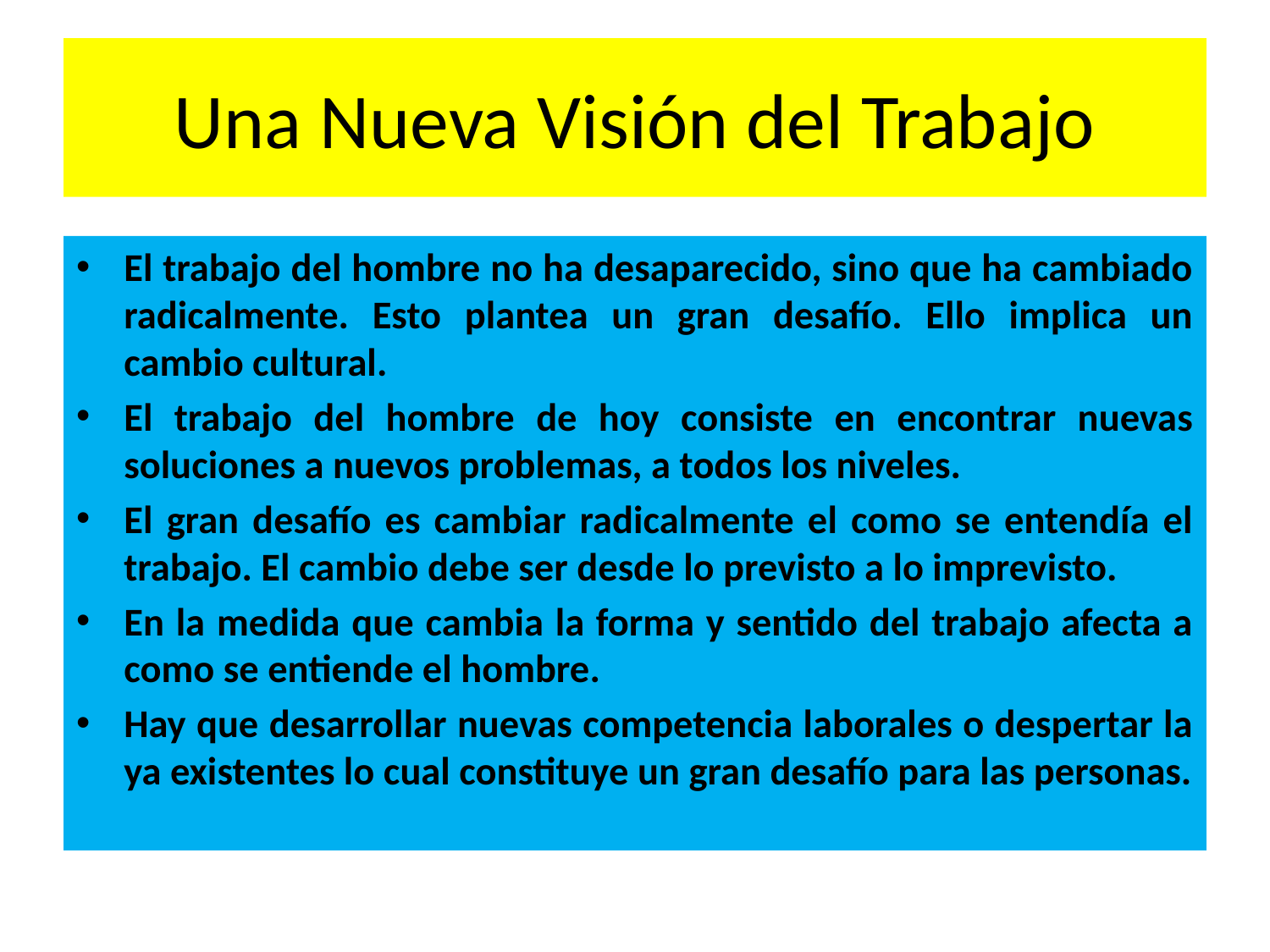

# Una Nueva Visión del Trabajo
El trabajo del hombre no ha desaparecido, sino que ha cambiado radicalmente. Esto plantea un gran desafío. Ello implica un cambio cultural.
El trabajo del hombre de hoy consiste en encontrar nuevas soluciones a nuevos problemas, a todos los niveles.
El gran desafío es cambiar radicalmente el como se entendía el trabajo. El cambio debe ser desde lo previsto a lo imprevisto.
En la medida que cambia la forma y sentido del trabajo afecta a como se entiende el hombre.
Hay que desarrollar nuevas competencia laborales o despertar la ya existentes lo cual constituye un gran desafío para las personas.